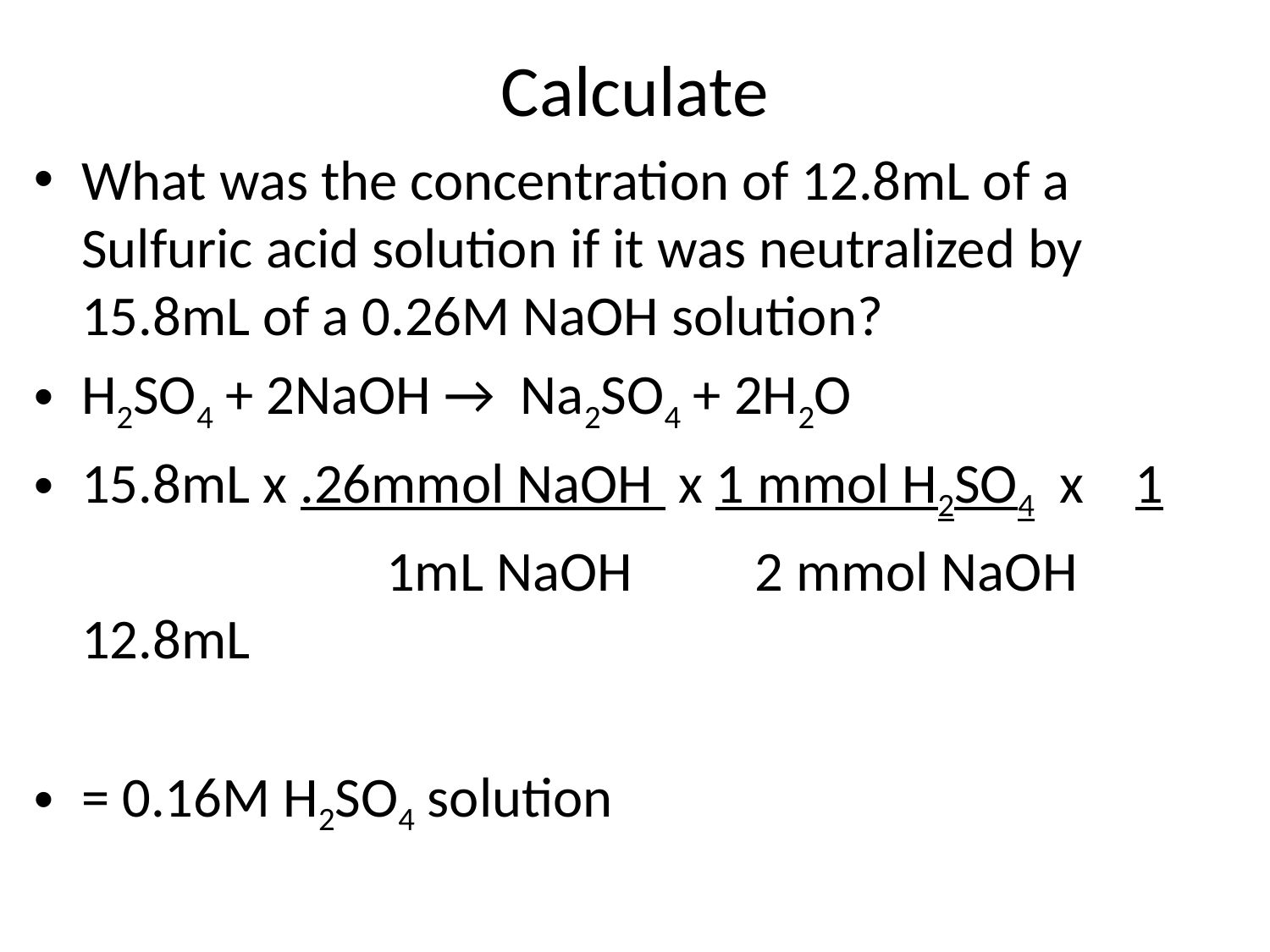

# Calculate
What was the concentration of 12.8mL of a Sulfuric acid solution if it was neutralized by 15.8mL of a 0.26M NaOH solution?
H2SO4 + 2NaOH →  Na2SO4 + 2H2O
15.8mL x .26mmol NaOH  x 1 mmol H2SO4  x    1
			    1mL NaOH	   2 mmol NaOH   12.8mL

= 0.16M H2SO4 solution